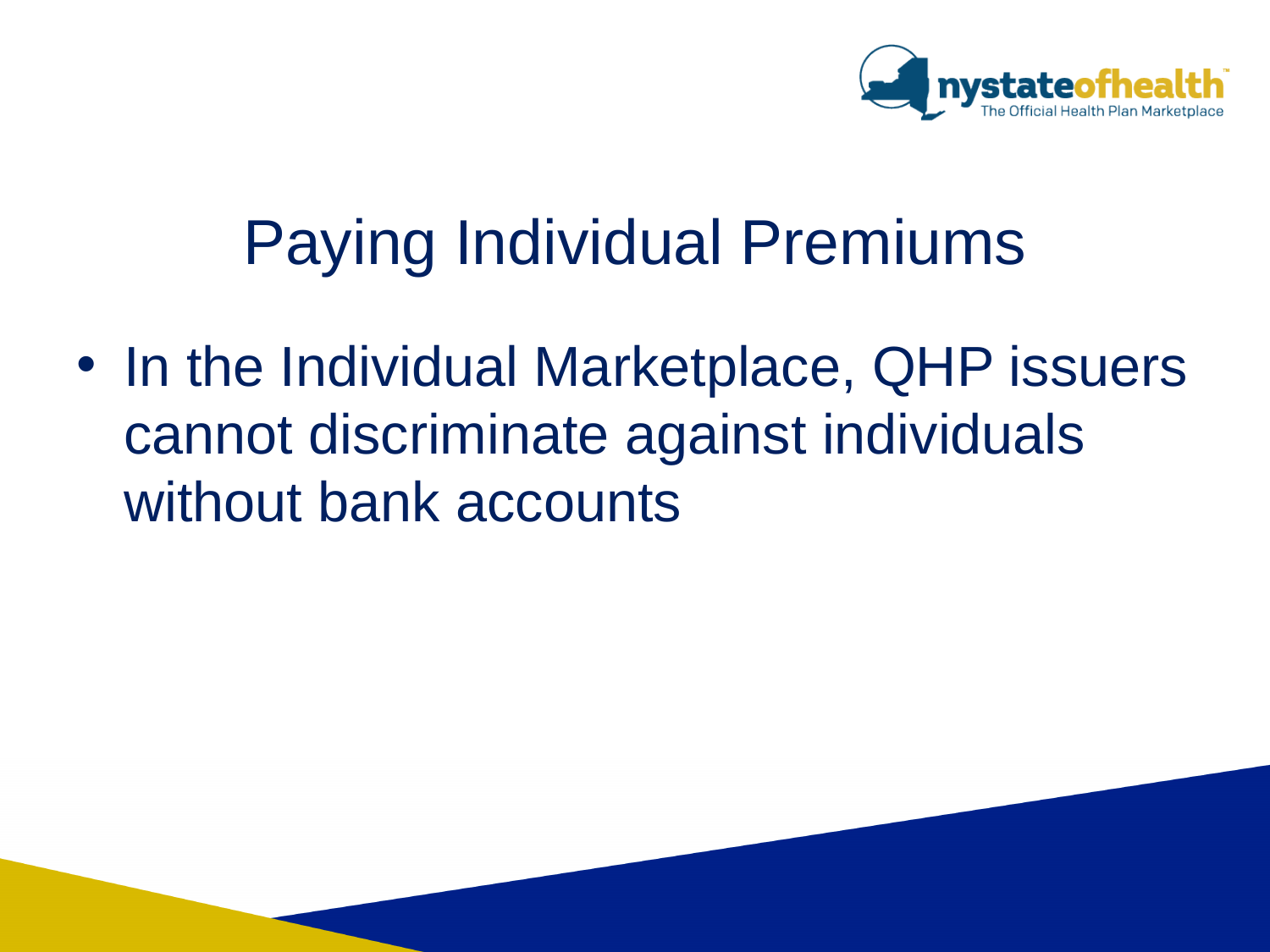

# Paying Individual Premiums
In the Individual Marketplace, QHP issuers cannot discriminate against individuals without bank accounts